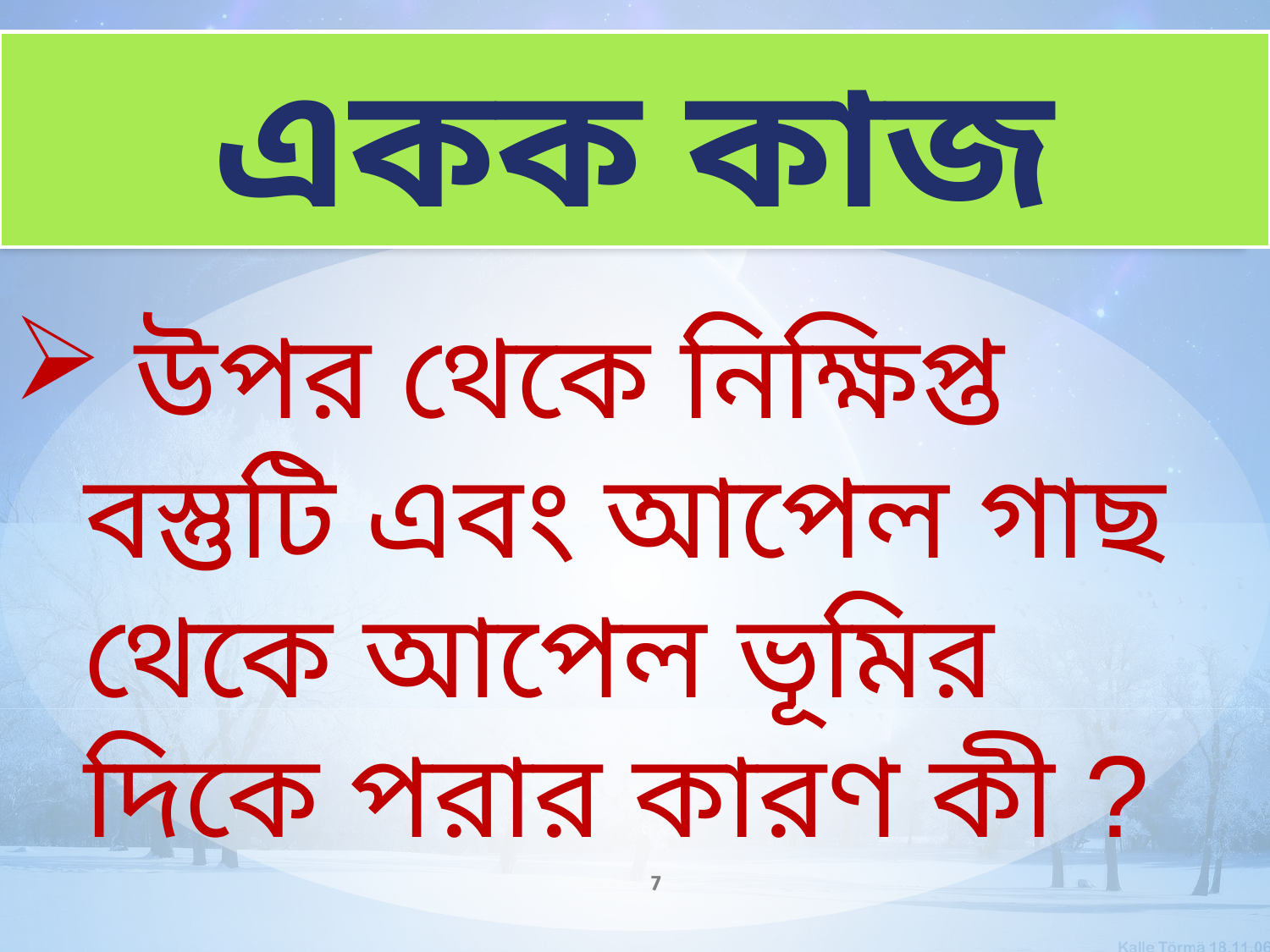

একক কাজ
 উপর থেকে নিক্ষিপ্ত বস্তুটি এবং আপেল গাছ থেকে আপেল ভূমির দিকে পরার কারণ কী ?
7